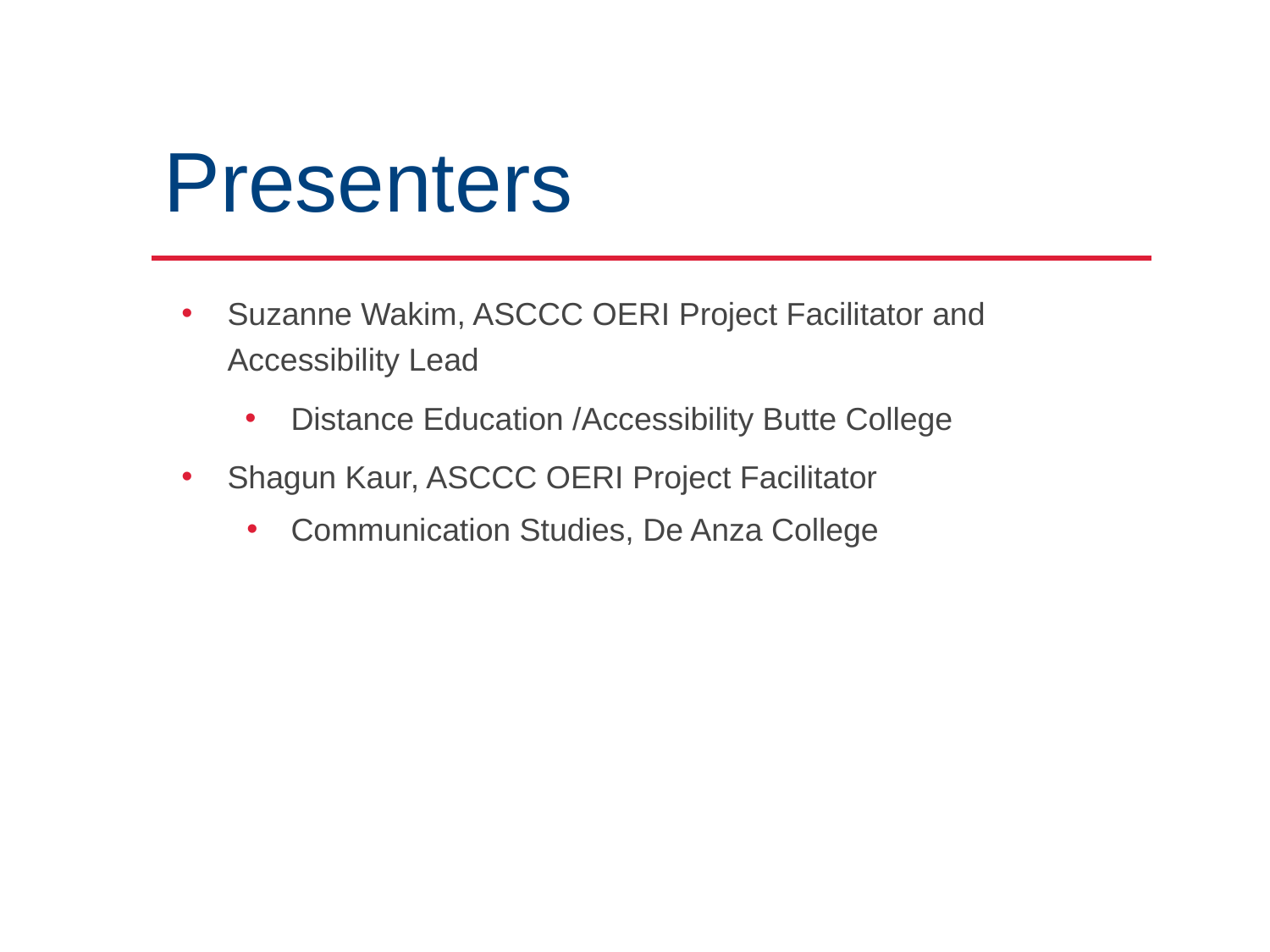

# Presenters
Suzanne Wakim, ASCCC OERI Project Facilitator and Accessibility Lead
Distance Education /Accessibility Butte College
Shagun Kaur, ASCCC OERI Project Facilitator
Communication Studies, De Anza College